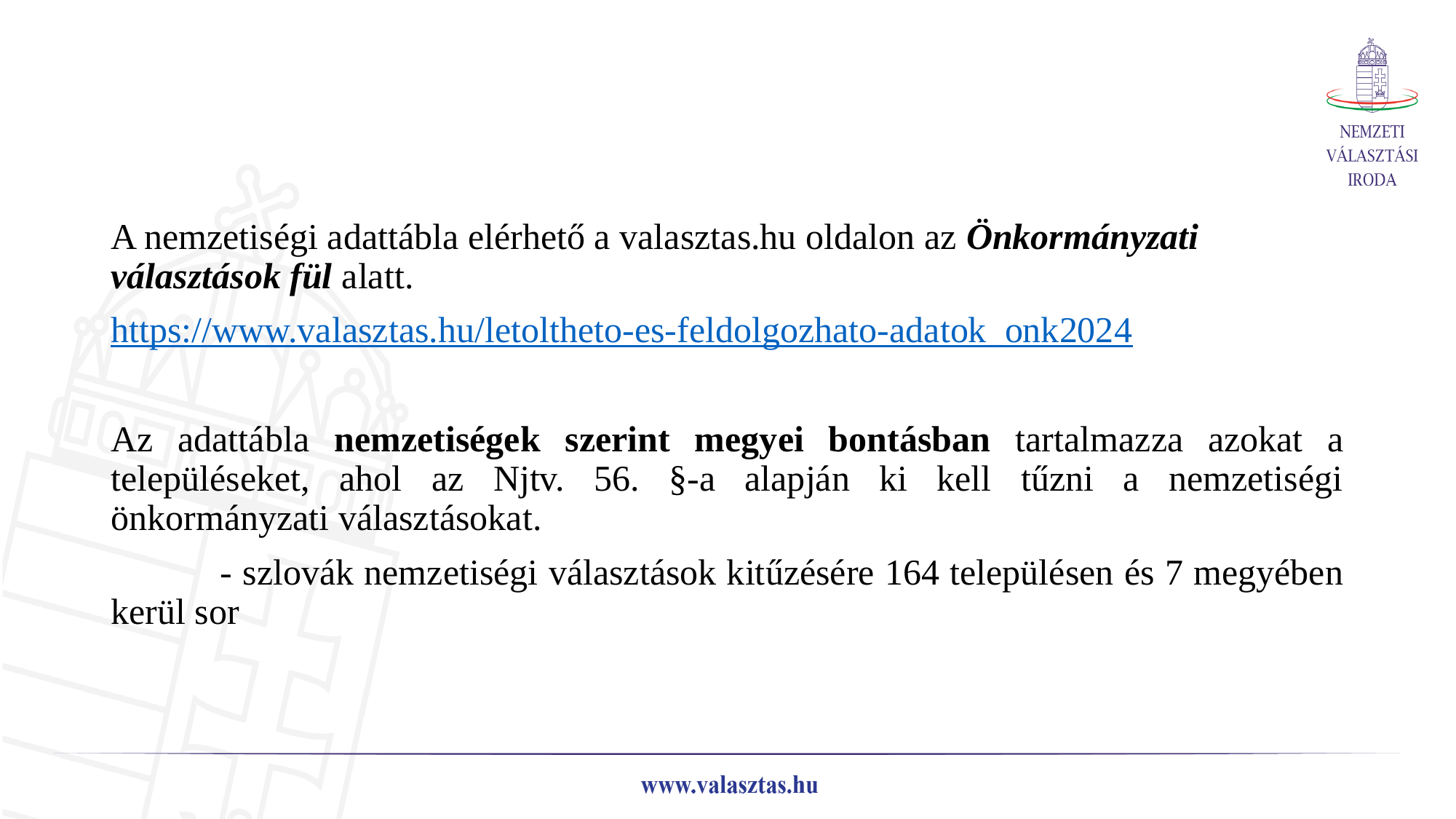

A nemzetiségi adattábla elérhető a valasztas.hu oldalon az Önkormányzati választások fül alatt.
https://www.valasztas.hu/letoltheto-es-feldolgozhato-adatok_onk2024

Az adattábla nemzetiségek szerint megyei bontásban tartalmazza azokat a településeket, ahol az Njtv. 56. §-a alapján ki kell tűzni a nemzetiségi önkormányzati választásokat.
	- szlovák nemzetiségi választások kitűzésére 164 településen és 7 megyében kerül sor